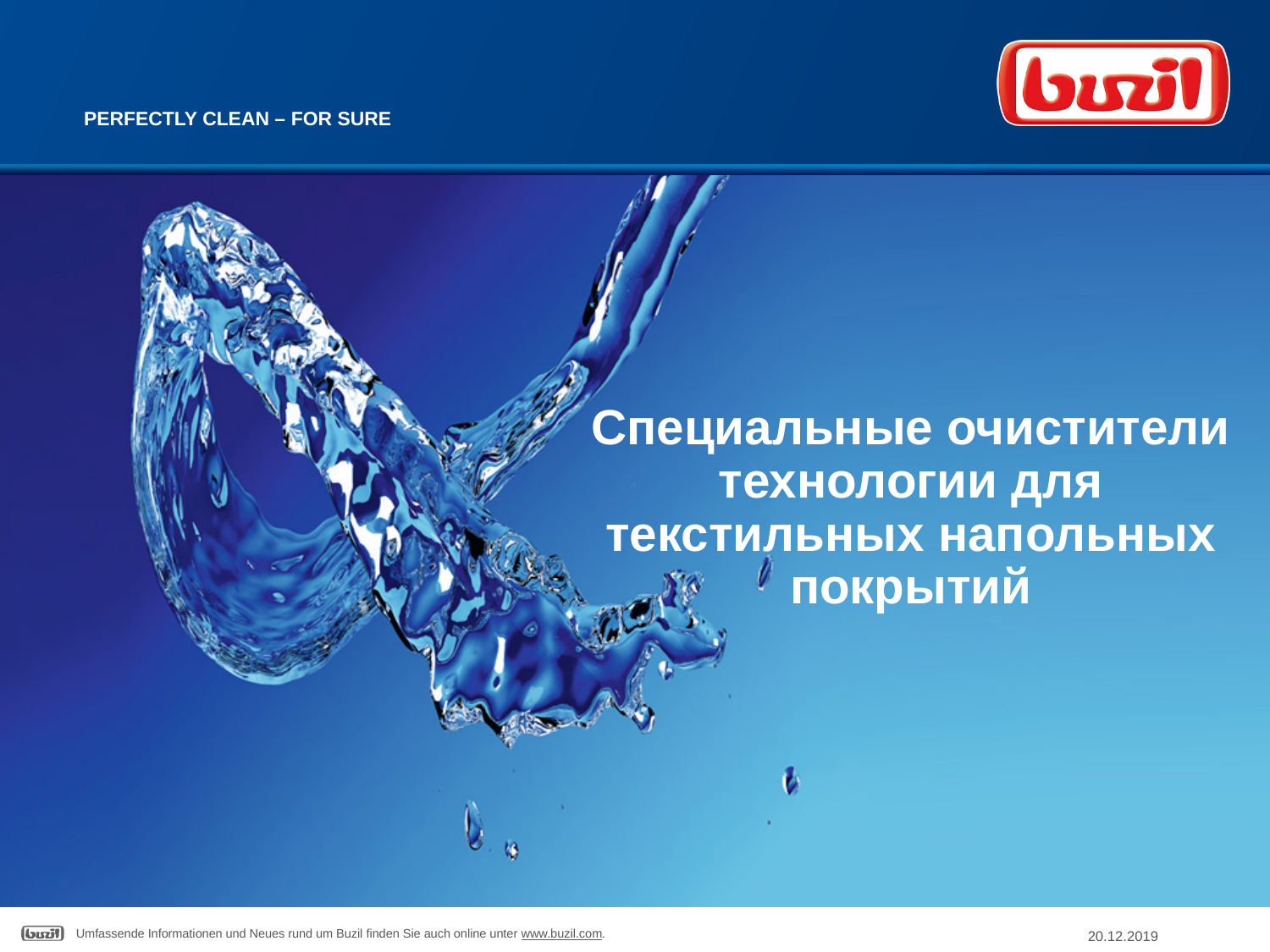

# Специальные очистители технологии для текстильных напольных покрытий